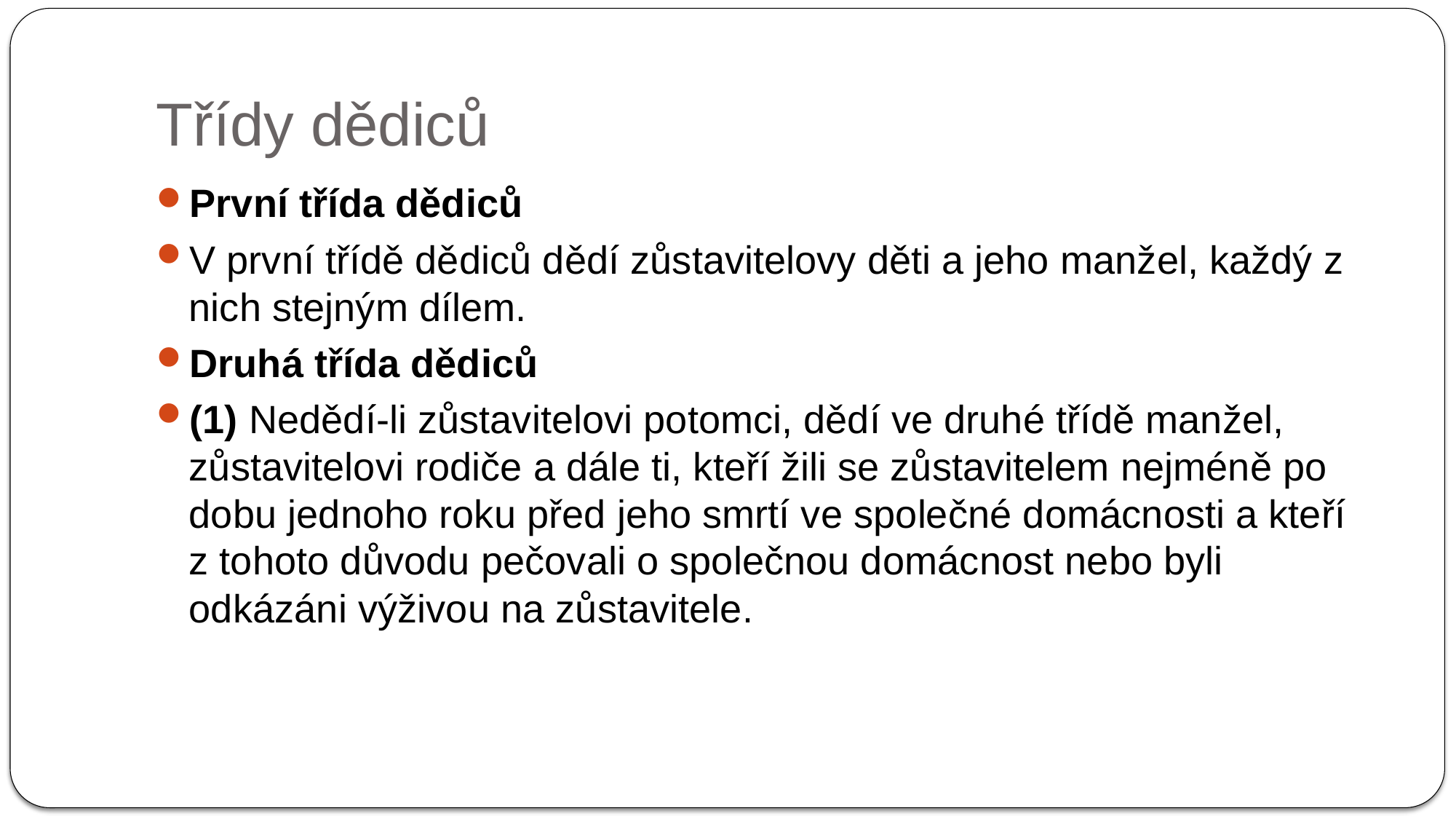

# Třídy dědiců
První třída dědiců
V první třídě dědiců dědí zůstavitelovy děti a jeho manžel, každý z nich stejným dílem.
Druhá třída dědiců
(1) Nedědí-li zůstavitelovi potomci, dědí ve druhé třídě manžel, zůstavitelovi rodiče a dále ti, kteří žili se zůstavitelem nejméně po dobu jednoho roku před jeho smrtí ve společné domácnosti a kteří z tohoto důvodu pečovali o společnou domácnost nebo byli odkázáni výživou na zůstavitele.